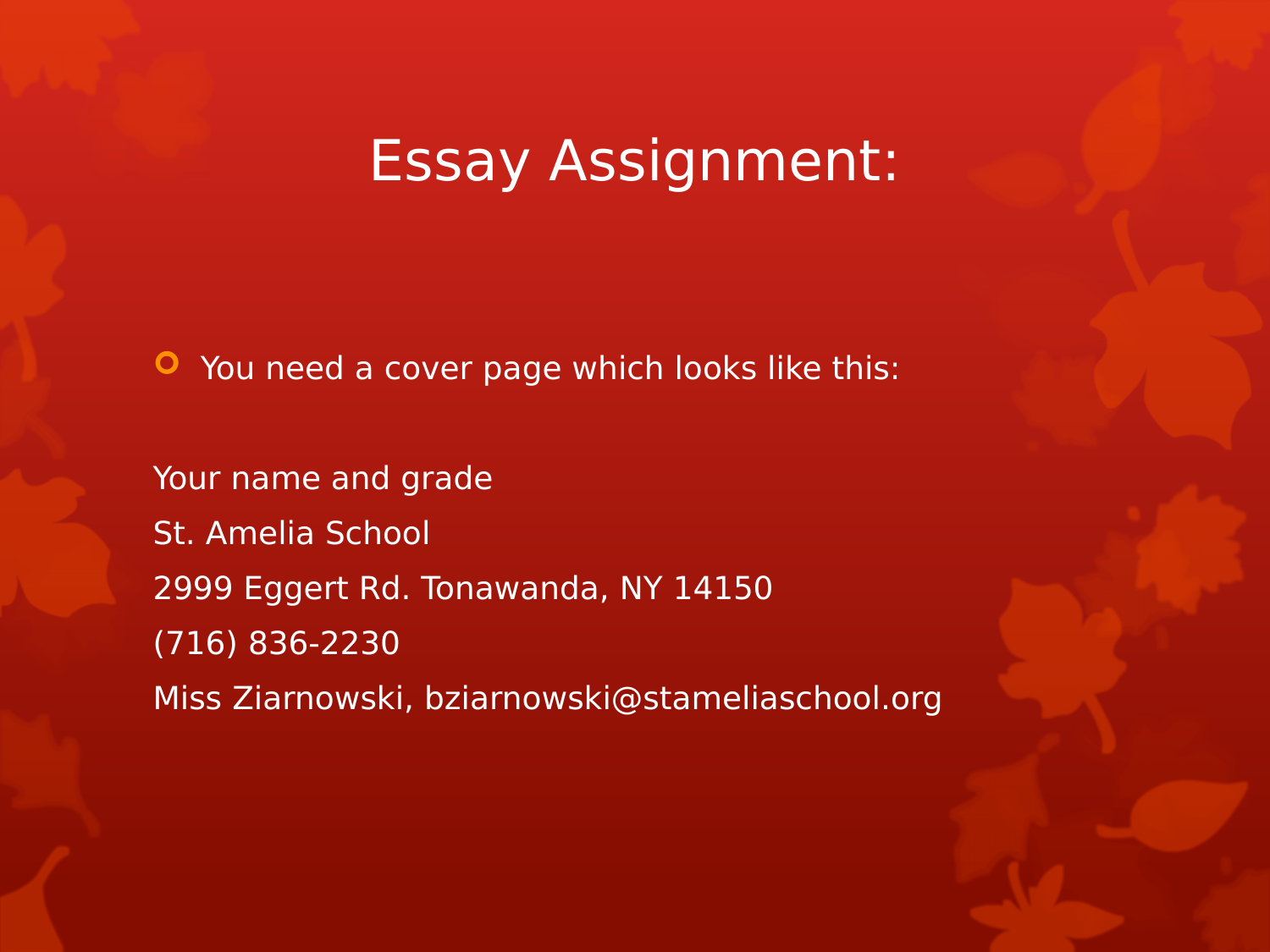

# Essay Assignment:
You need a cover page which looks like this:

Your name and grade
St. Amelia School
2999 Eggert Rd. Tonawanda, NY 14150
(716) 836-2230
Miss Ziarnowski, bziarnowski@stameliaschool.org